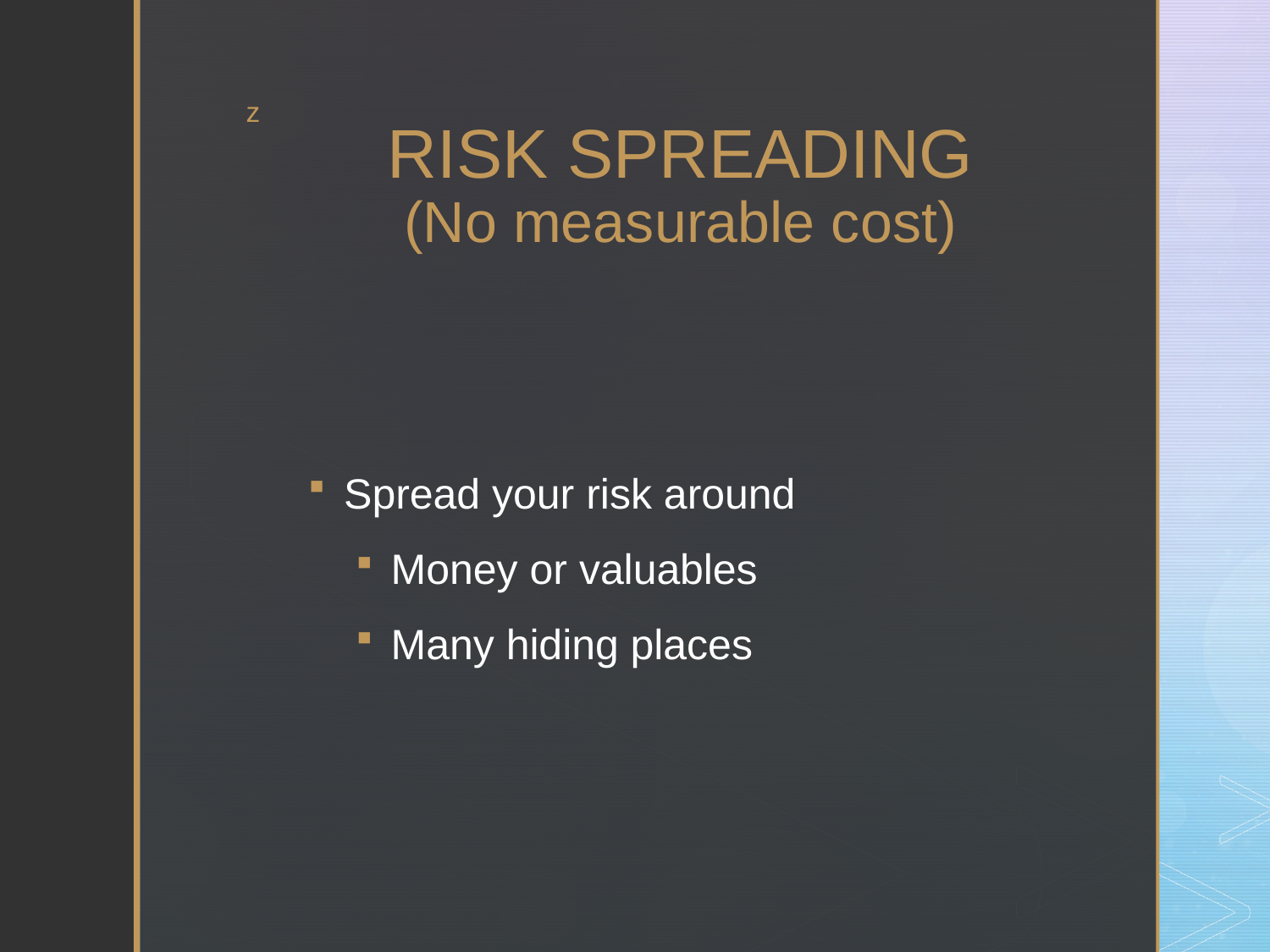

# RISK SPREADING (No measurable cost)
Spread your risk around
Money or valuables
Many hiding places